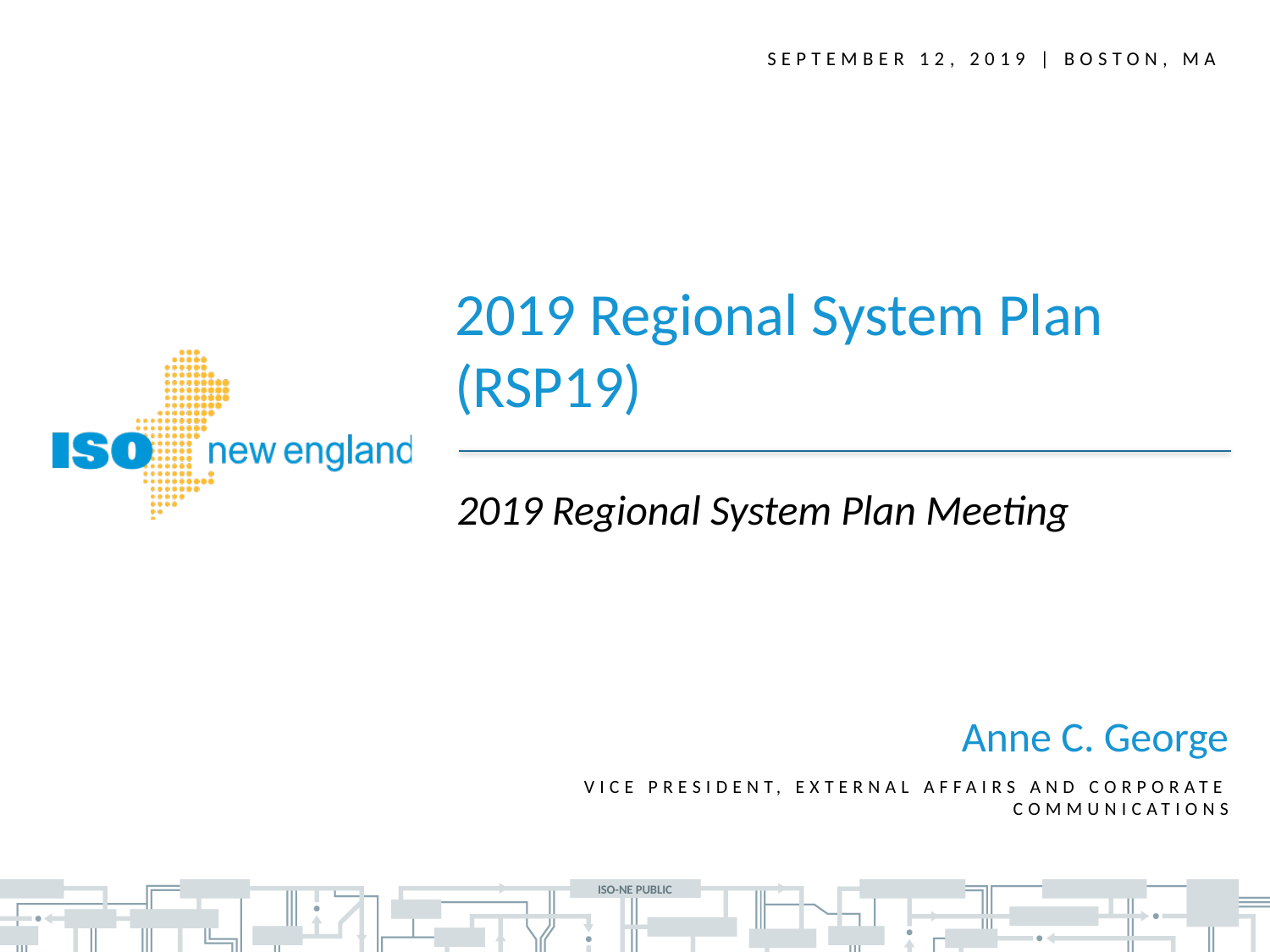

September 12, 2019 | boston, ma
2019 Regional System Plan
(RSP19)
2019 Regional System Plan Meeting
Anne C. George
VICE PRESIDENT, External Affairs and Corporate Communications